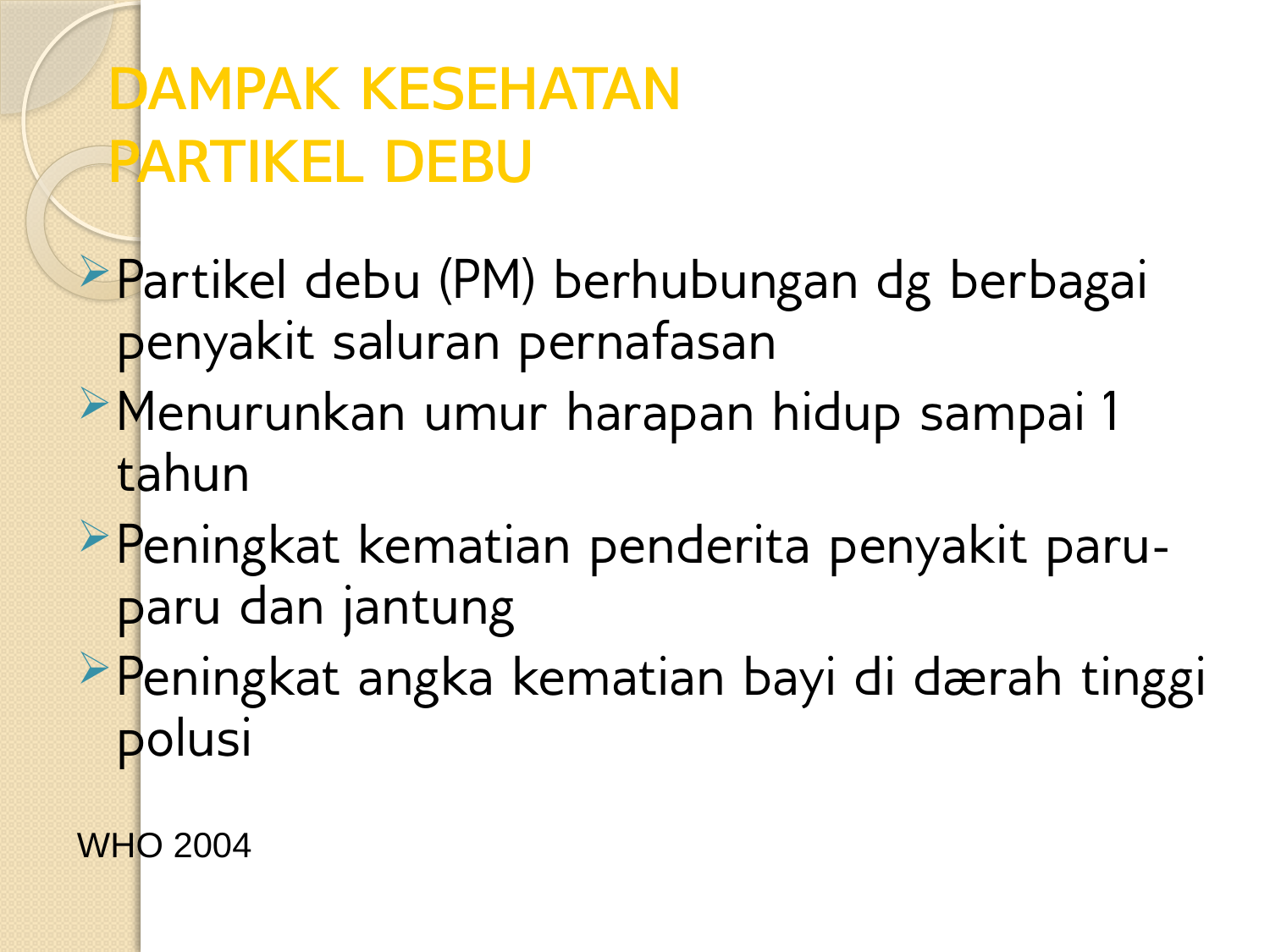

# DAMPAK KESEHATAN PARTIKEL DEBU
Partikel debu (PM) berhubungan dg berbagai penyakit saluran pernafasan
Menurunkan umur harapan hidup sampai 1 tahun
Peningkat kematian penderita penyakit paru-paru dan jantung
Peningkat angka kematian bayi di daerah tinggi polusi

WHO 2004